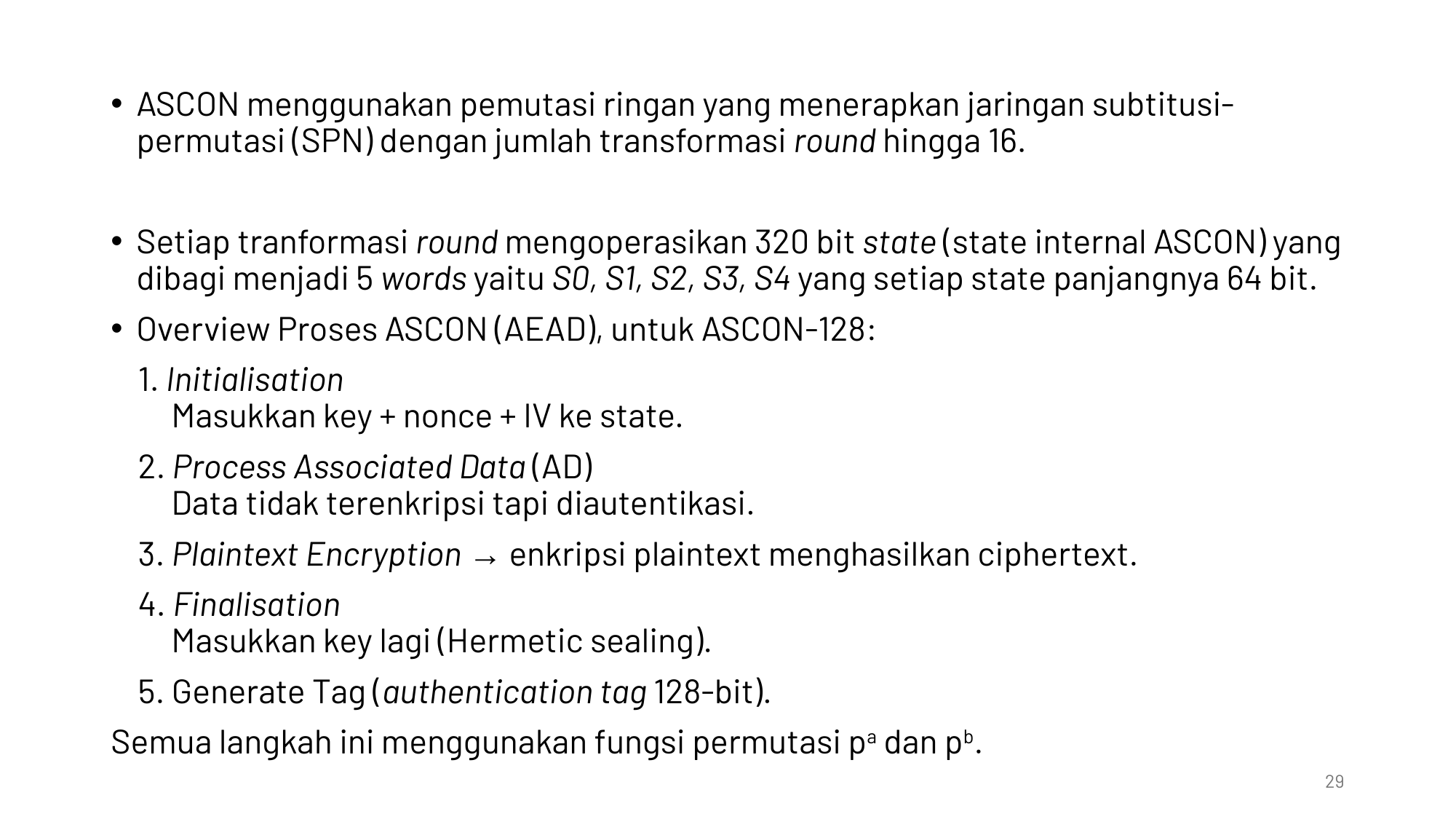

ASCON menggunakan pemutasi ringan yang menerapkan jaringan subtitusi-permutasi (SPN) dengan jumlah transformasi round hingga 16.

Setiap tranformasi round mengoperasikan 320 bit state (state internal ASCON) yang dibagi menjadi 5 words yaitu S0, S1, S2, S3, S4 yang setiap state panjangnya 64 bit.
Overview Proses ASCON (AEAD), untuk ASCON-128:
    1. Initialisation
         Masukkan key + nonce + IV ke state.
    2. Process Associated Data (AD)
         Data tidak terenkripsi tapi diautentikasi.
    3. Plaintext Encryption → enkripsi plaintext menghasilkan ciphertext.
    4. Finalisation
         Masukkan key lagi (Hermetic sealing).
    5. Generate Tag (authentication tag 128-bit).
Semua langkah ini menggunakan fungsi permutasi pa dan pb.

29